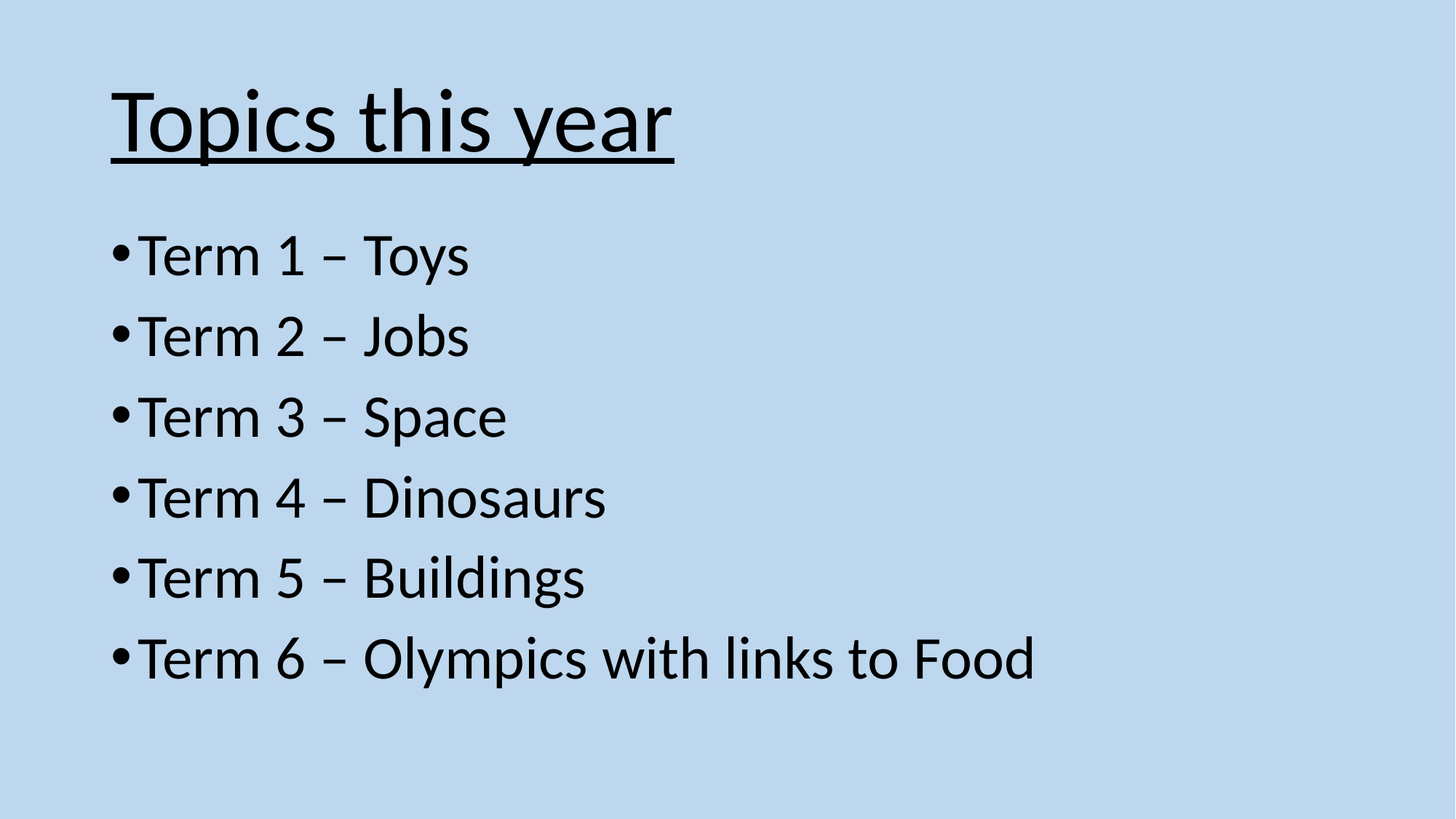

# Topics this year
Term 1 – Toys
Term 2 – Jobs
Term 3 – Space
Term 4 – Dinosaurs
Term 5 – Buildings
Term 6 – Olympics with links to Food